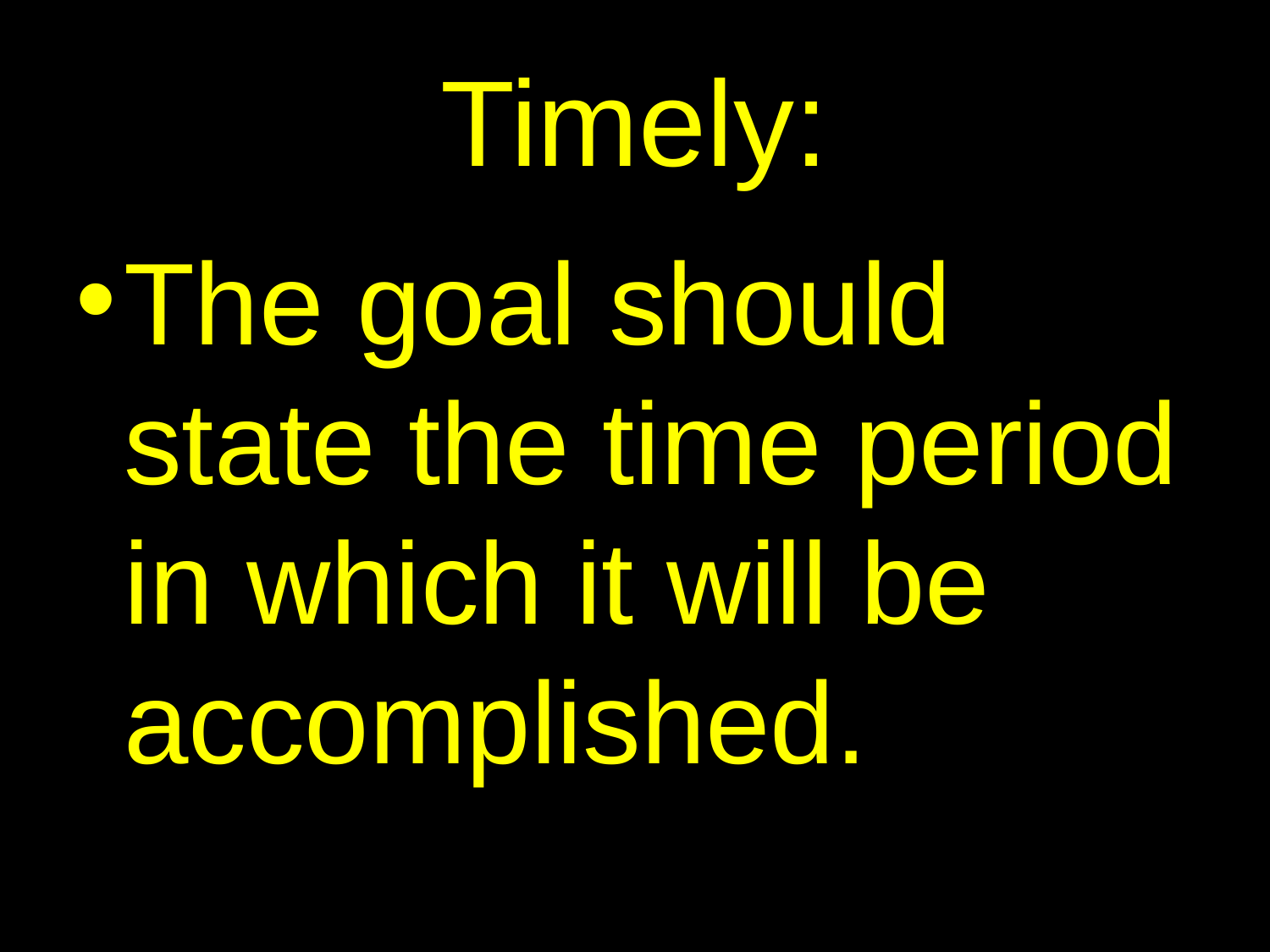

Timely:
The goal should state the time period in which it will be accomplished.